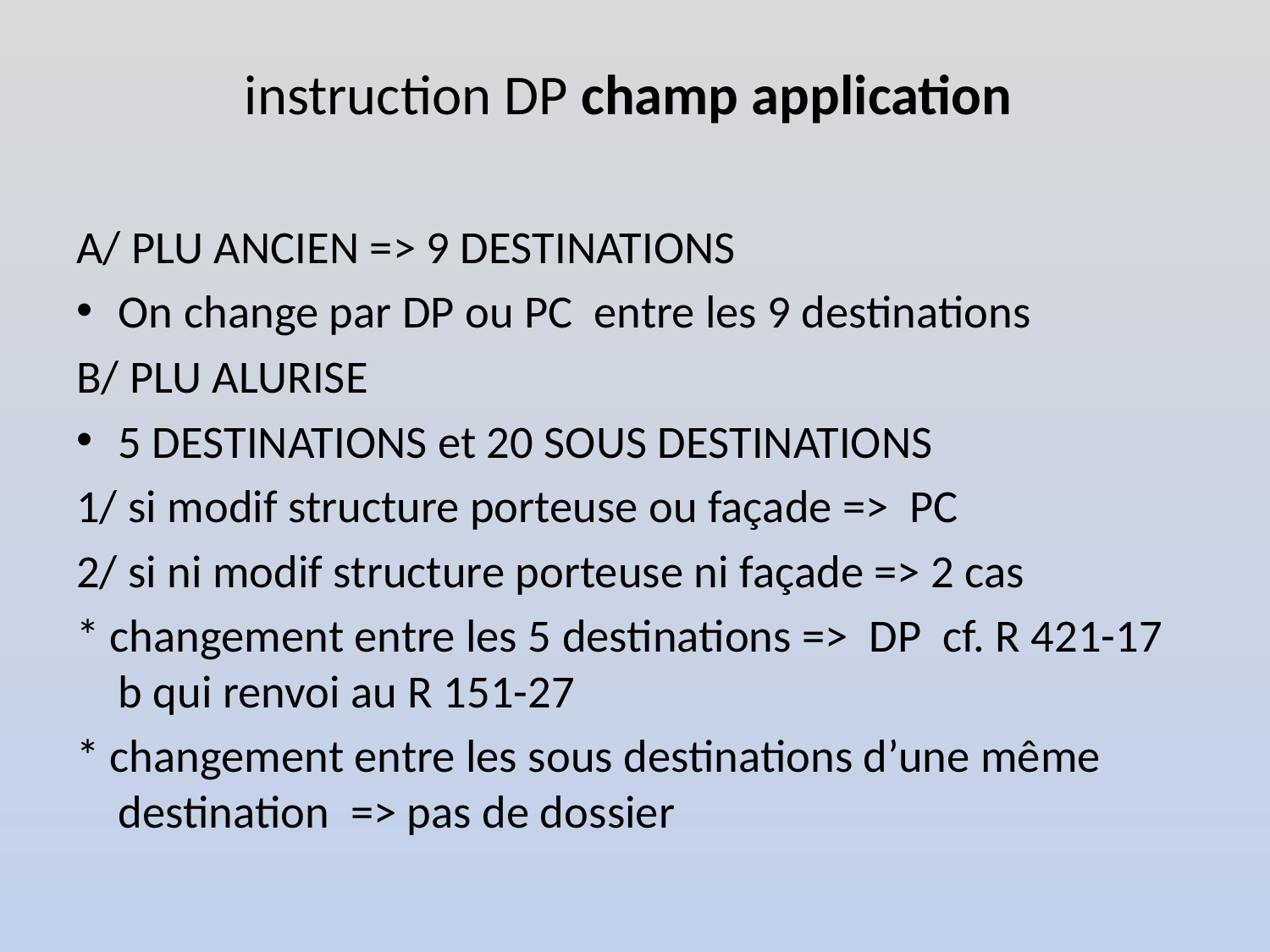

# instruction DP champ application

A/ PLU ANCIEN => 9 DESTINATIONS
On change par DP ou PC  entre les 9 destinations
B/ PLU ALURISE
5 DESTINATIONS et 20 SOUS DESTINATIONS
1/ si modif structure porteuse ou façade =>  PC
2/ si ni modif structure porteuse ni façade => 2 cas
* changement entre les 5 destinations =>  DP  cf. R 421-17 b qui renvoi au R 151-27
* changement entre les sous destinations d’une même destination  => pas de dossier